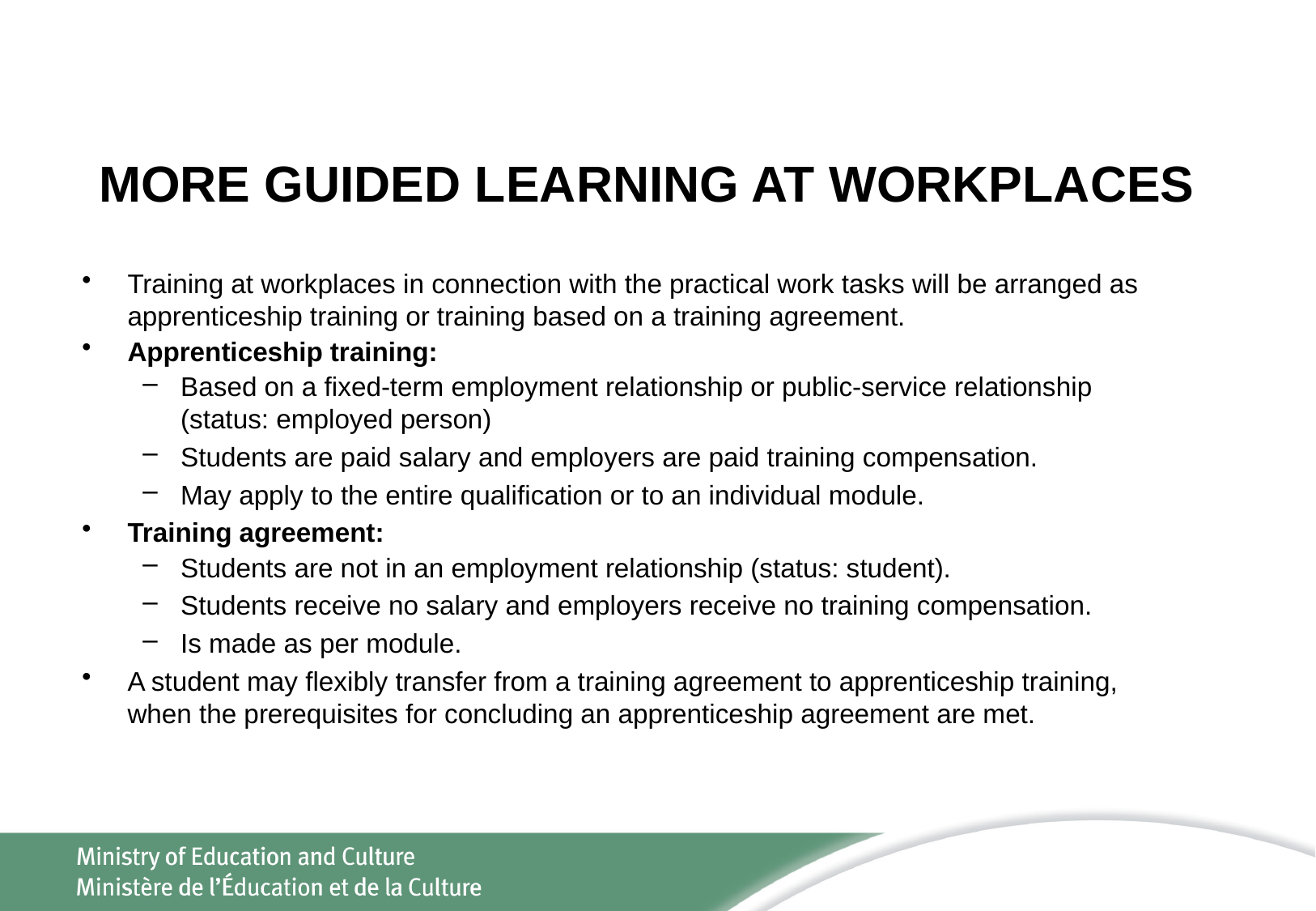

# MORE GUIDED LEARNING AT WORKPLACES
Training at workplaces in connection with the practical work tasks will be arranged as apprenticeship training or training based on a training agreement.
Apprenticeship training:
Based on a fixed-term employment relationship or public-service relationship (status: employed person)
Students are paid salary and employers are paid training compensation.
May apply to the entire qualification or to an individual module.
Training agreement:
Students are not in an employment relationship (status: student).
Students receive no salary and employers receive no training compensation.
Is made as per module.
A student may flexibly transfer from a training agreement to apprenticeship training, when the prerequisites for concluding an apprenticeship agreement are met.